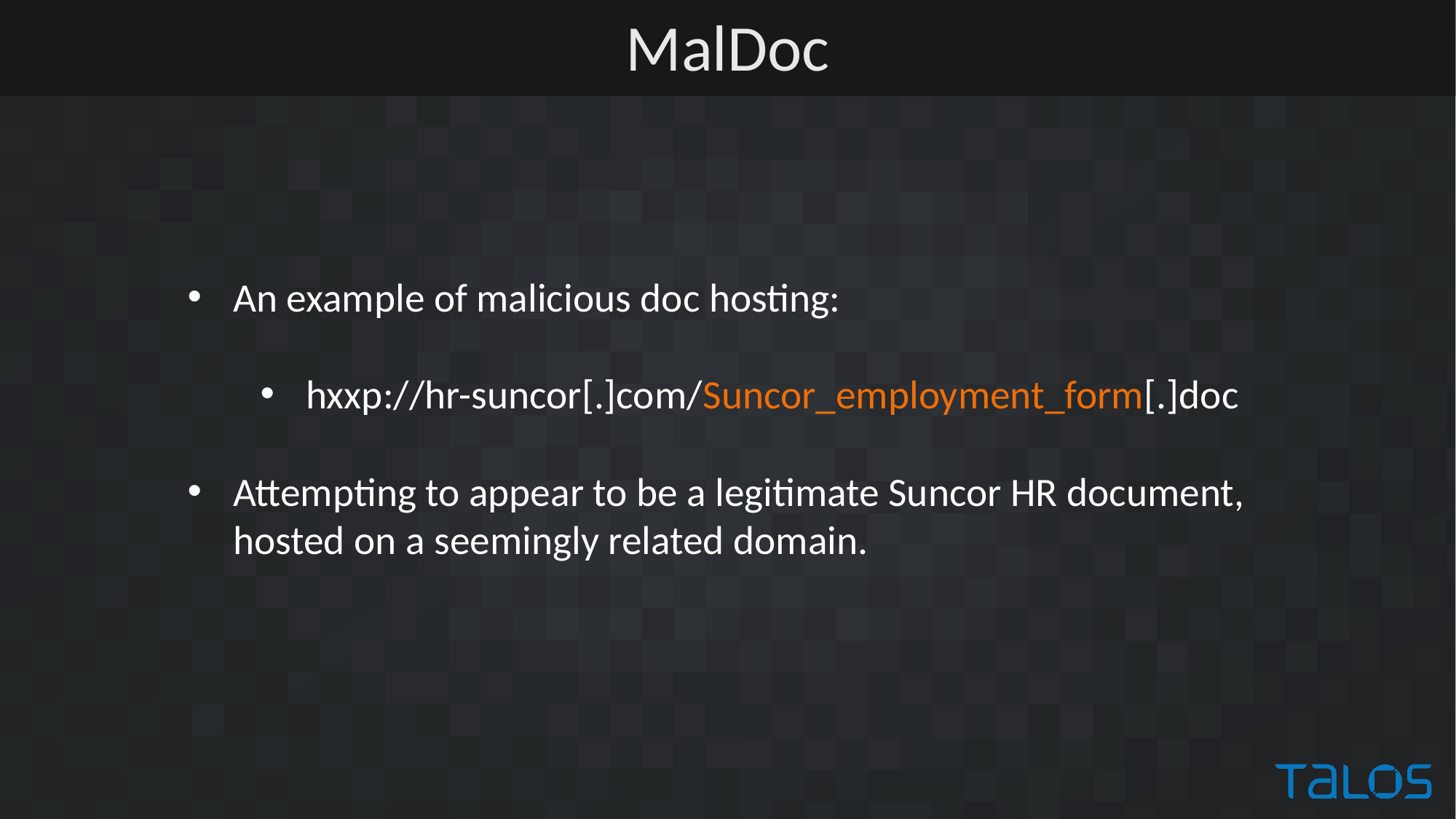

# MalDoc

An example of malicious doc hosting:

hxxp://hr-suncor[.]com/Suncor_employment_form[.]doc

Attempting to appear to be a legitimate Suncor HR document, hosted on a seemingly related domain.